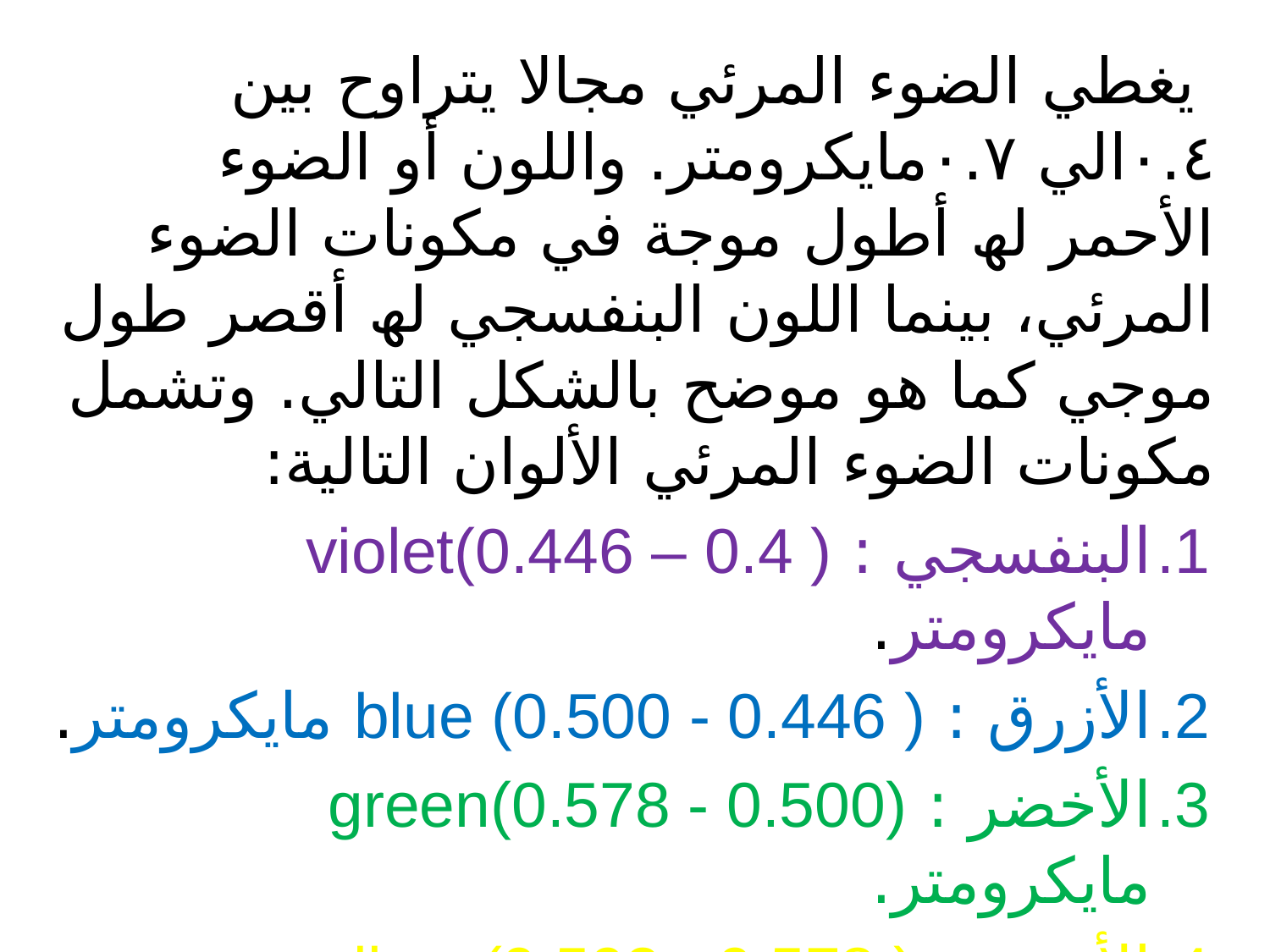

یغطي الضوء المرئي مجالا یتراوح بین ٠.٤الي ٠.٧مایكرومتر. واللون أو الضوء الأحمر لھ أطول موجة في مكونات الضوء المرئي، بینما اللون البنفسجي لھ أقصر طول موجي كما ھو موضح بالشكل التالي. وتشمل مكونات الضوء المرئي الألوان التالیة:
البنفسجي : violet(0.446 – 0.4 ) مایكرومتر.
الأزرق : blue (0.500 - 0.446 ) مایكرومتر.
الأخضر : green(0.578 - 0.500) مایكرومتر.
الأصفر : yellow (0.592 - 0.578 ) مایكرومتر.
البرتقالي : orange (0.620 - 0.592 ) مایكرومتر.
 الأحمر : red (0.7 - 0.620 ) مایكرومتر.